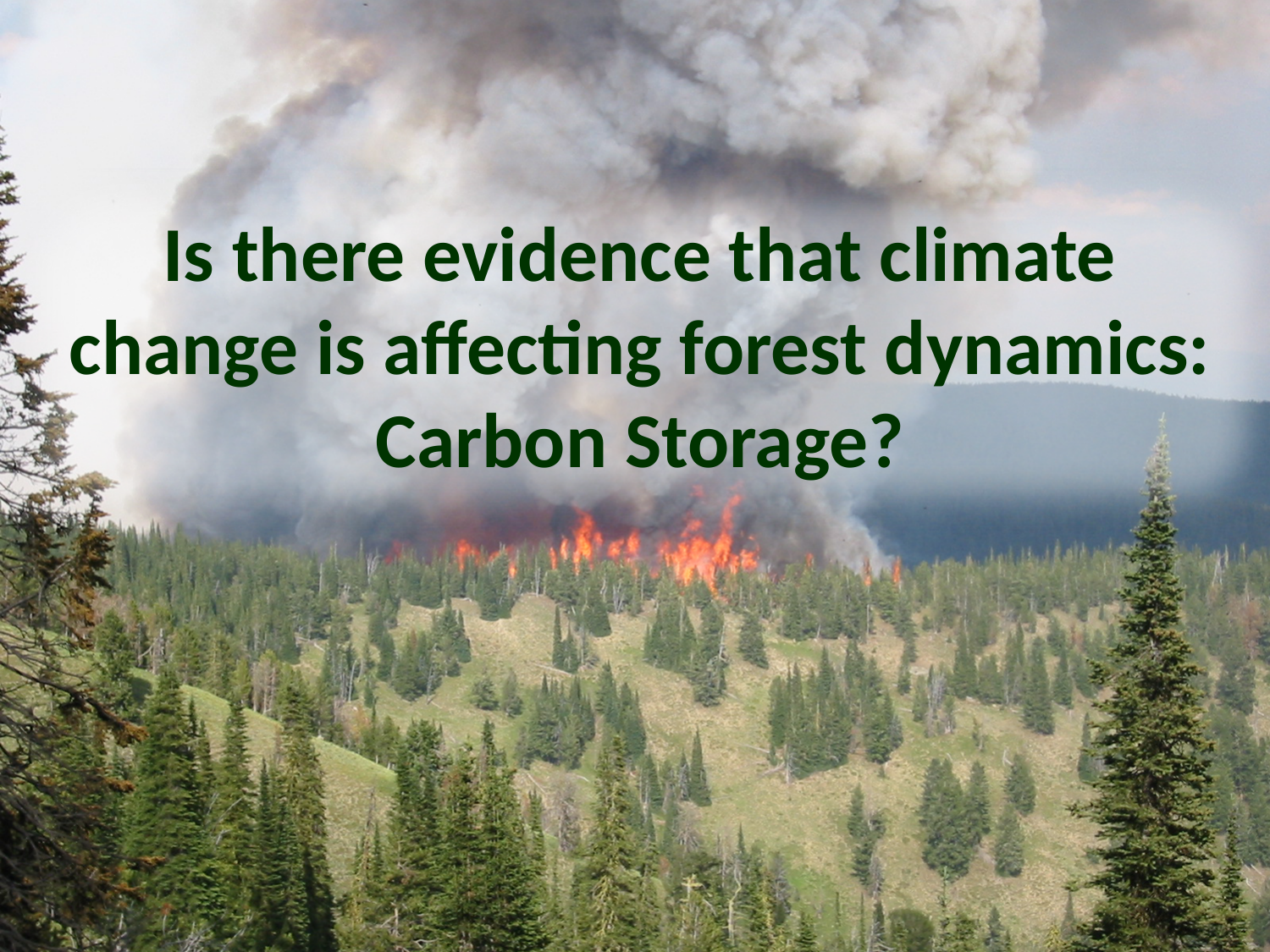

# Is there evidence that climate change is affecting forest dynamics: Carbon Storage?